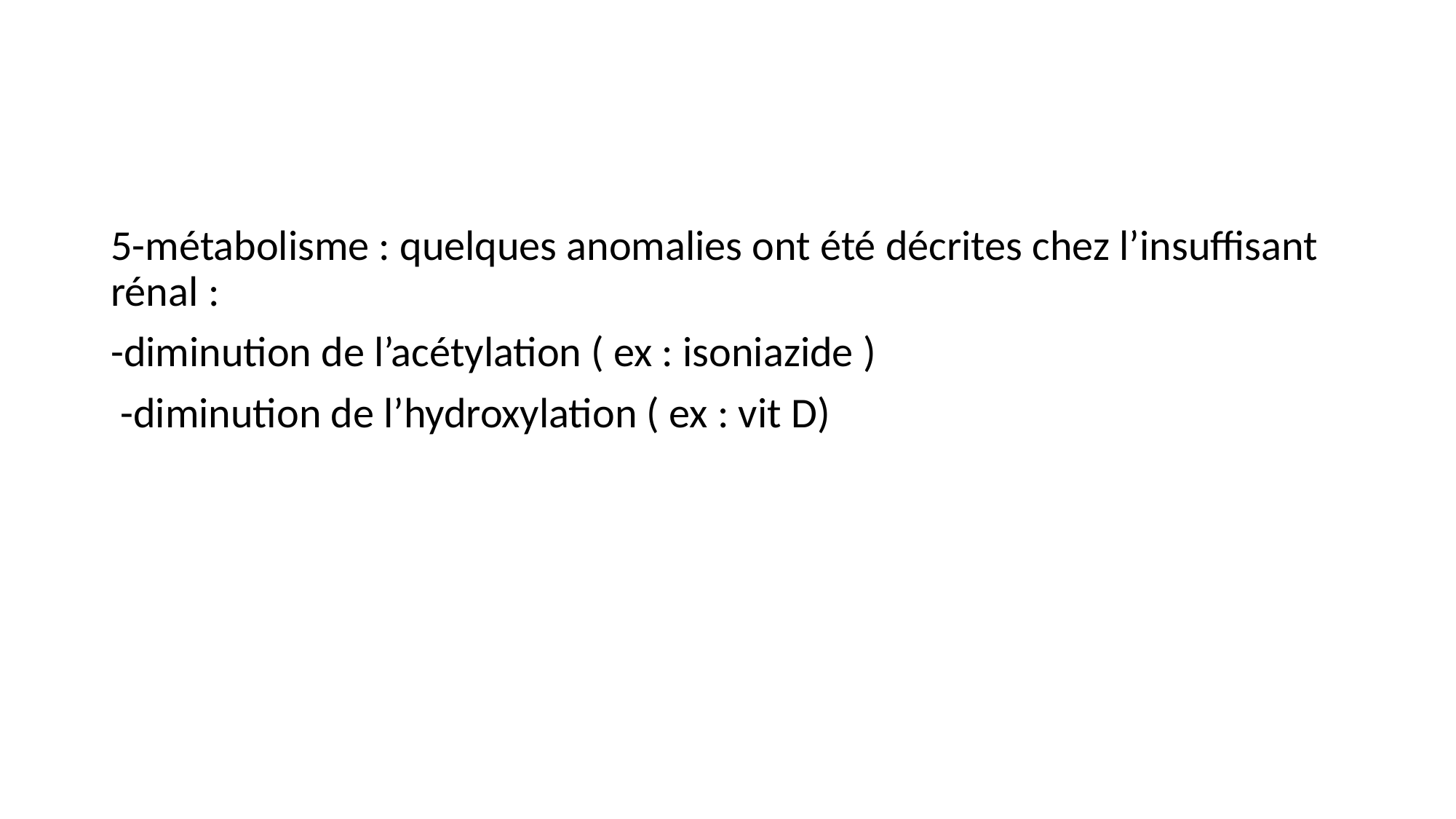

#
5-métabolisme : quelques anomalies ont été décrites chez l’insuffisant rénal :
-diminution de l’acétylation ( ex : isoniazide )
 -diminution de l’hydroxylation ( ex : vit D)